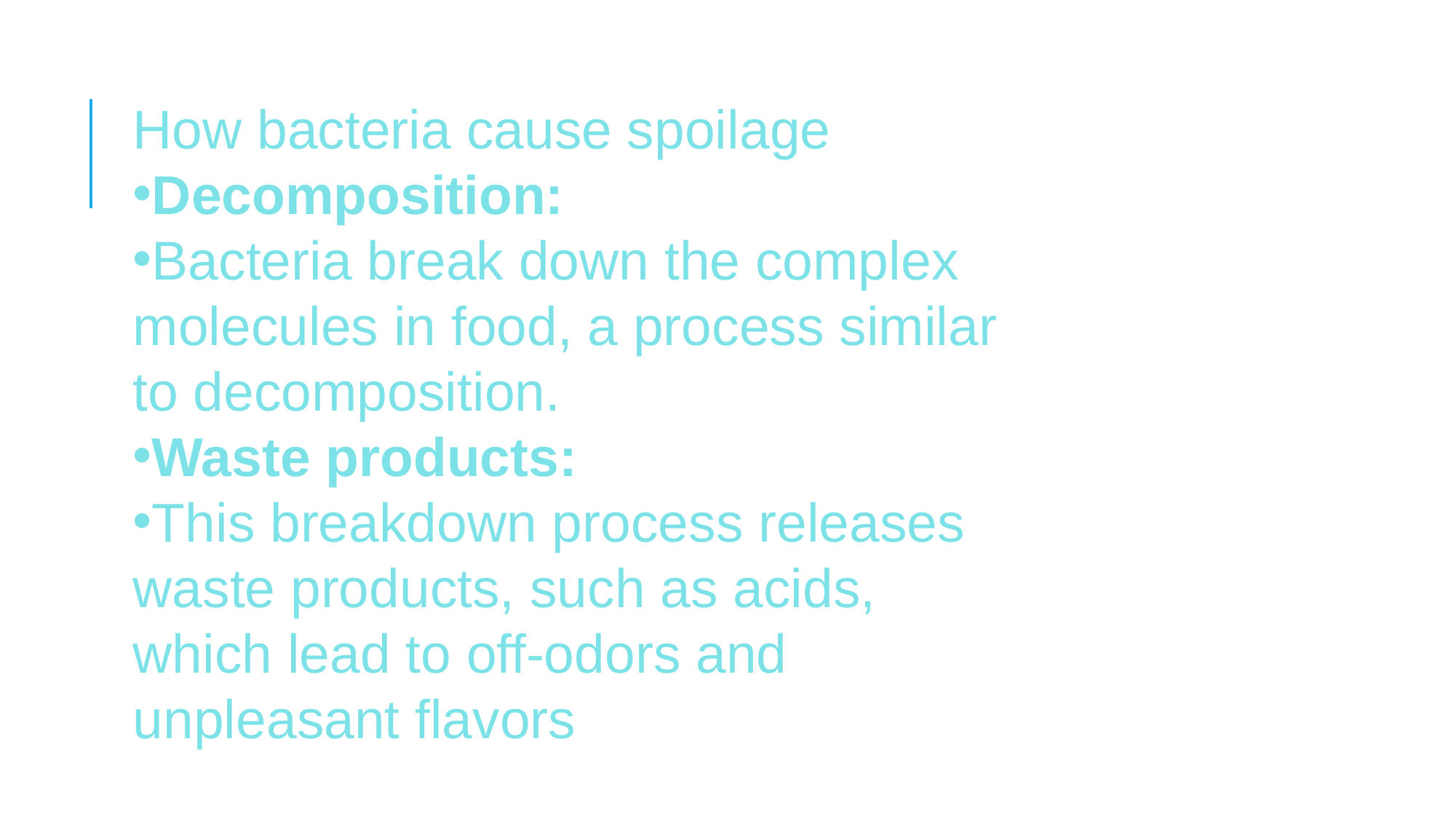

How bacteria cause spoilage
Decomposition:
Bacteria break down the complex molecules in food, a process similar to decomposition.
Waste products:
This breakdown process releases waste products, such as acids, which lead to off-odors and unpleasant flavors
#